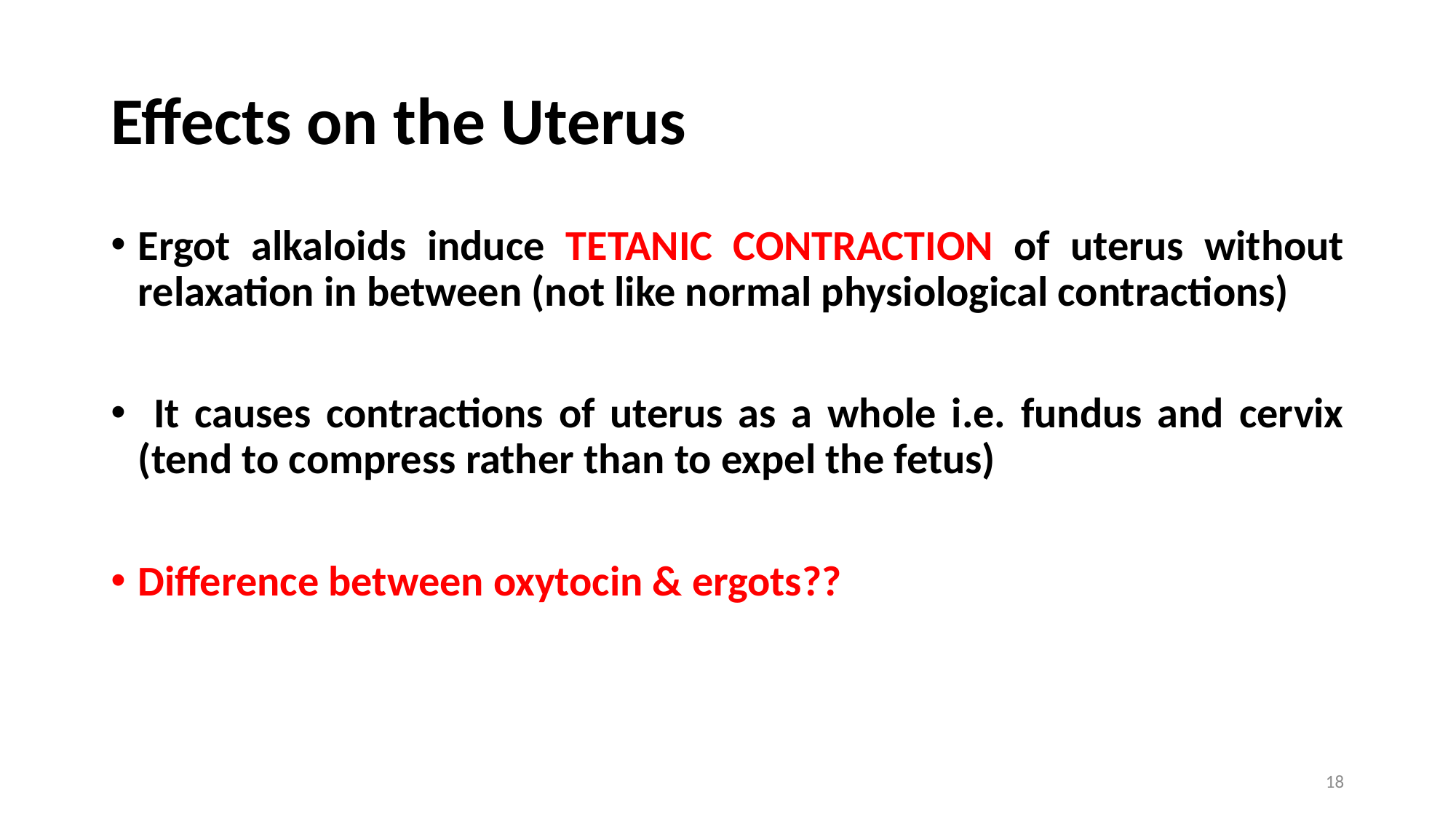

# Effects on the Uterus
Ergot alkaloids induce TETANIC CONTRACTION of uterus without relaxation in between (not like normal physiological contractions)

 It causes contractions of uterus as a whole i.e. fundus and cervix (tend to compress rather than to expel the fetus)

Difference between oxytocin & ergots??

18